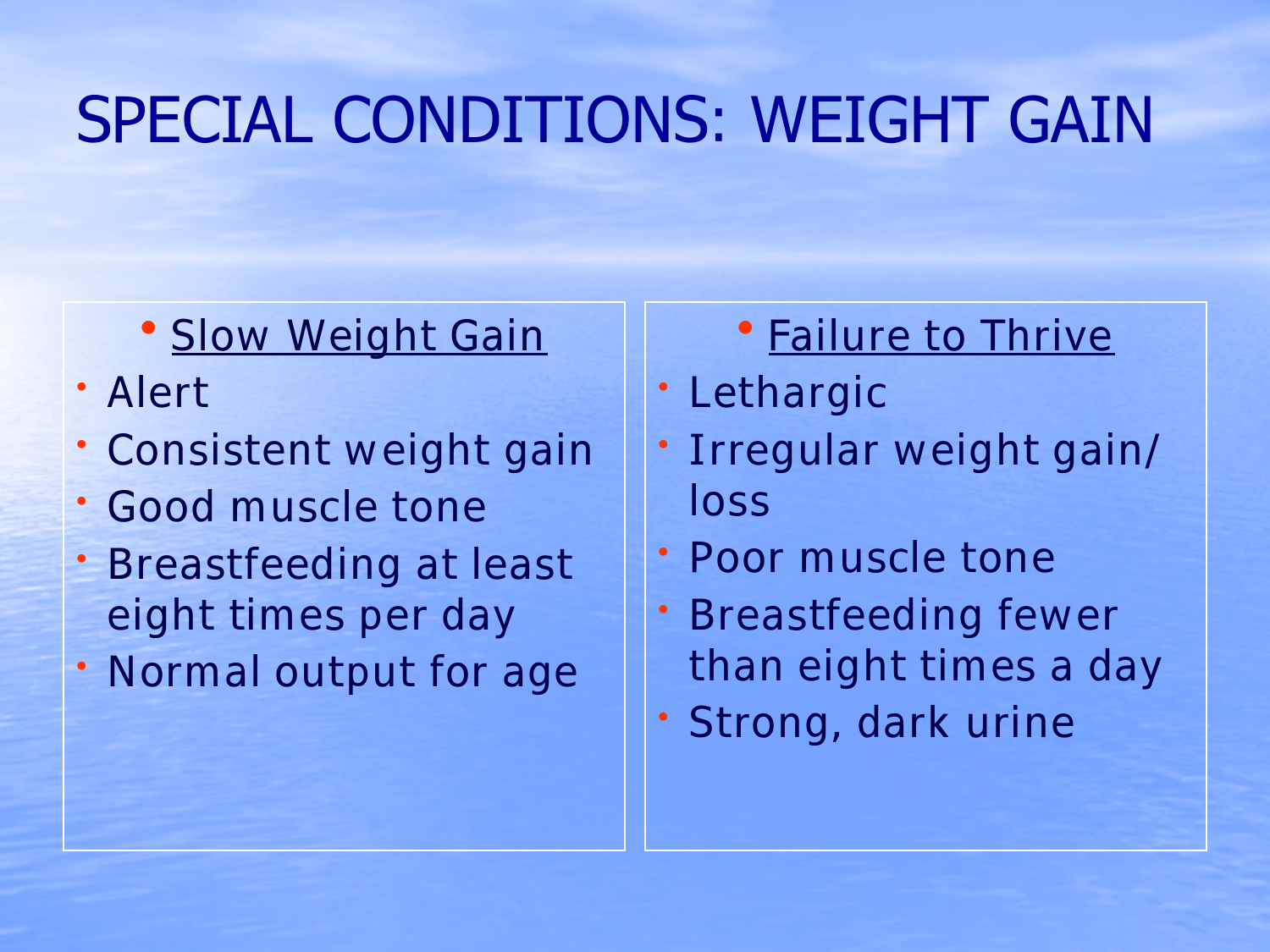

# SPECIAL CONDITIONS: WEIGHT GAIN
Slow Weight Gain
Alert
Consistent weight gain
Good muscle tone
Breastfeeding at least eight times per day
Normal output for age
Failure to Thrive
Lethargic
Irregular weight gain/ loss
Poor muscle tone
Breastfeeding fewer  than eight times a day
Strong, dark urine